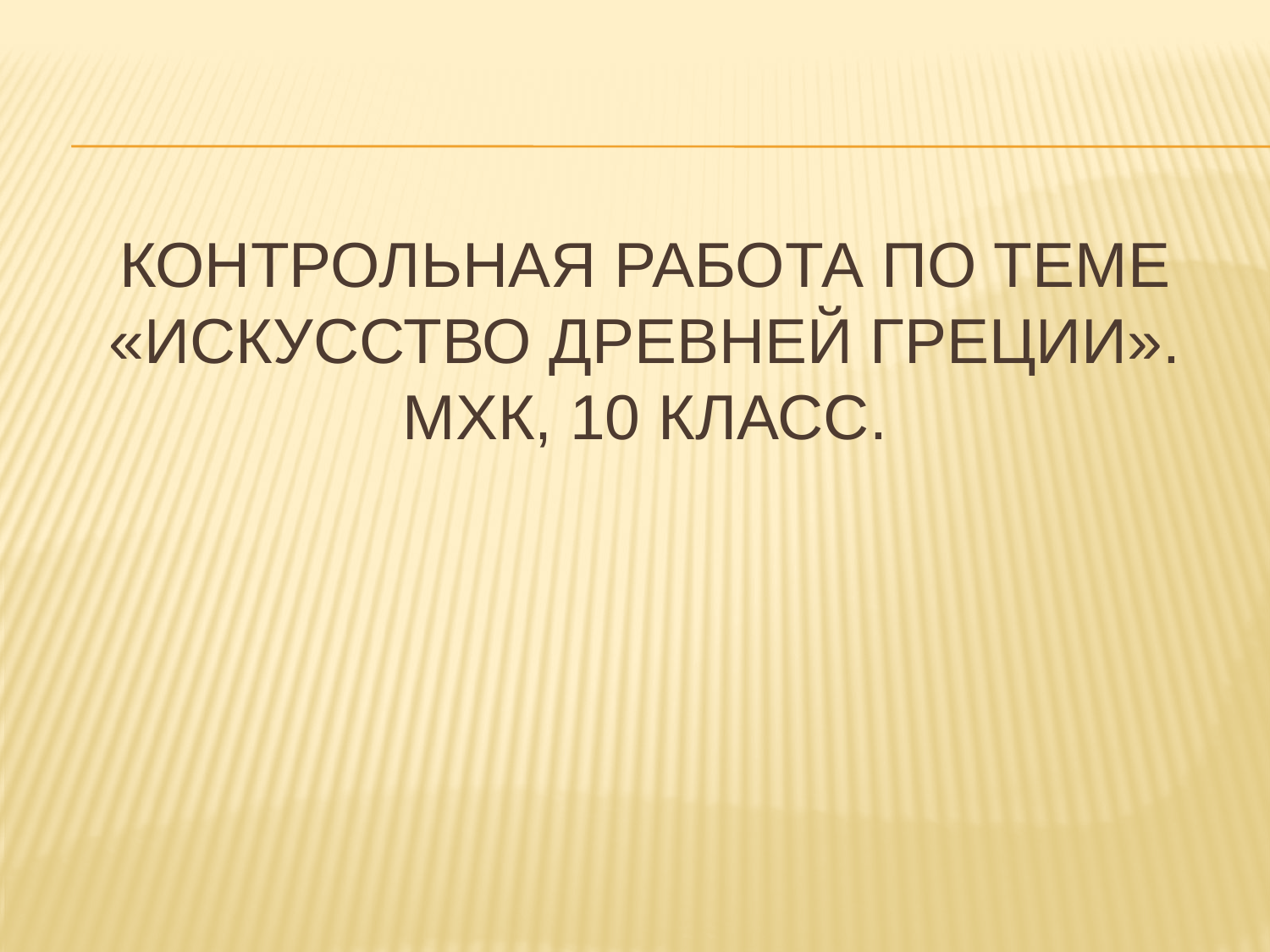

# Контрольная работа по теме «Искусство Древней Греции». МХК, 10 класс.